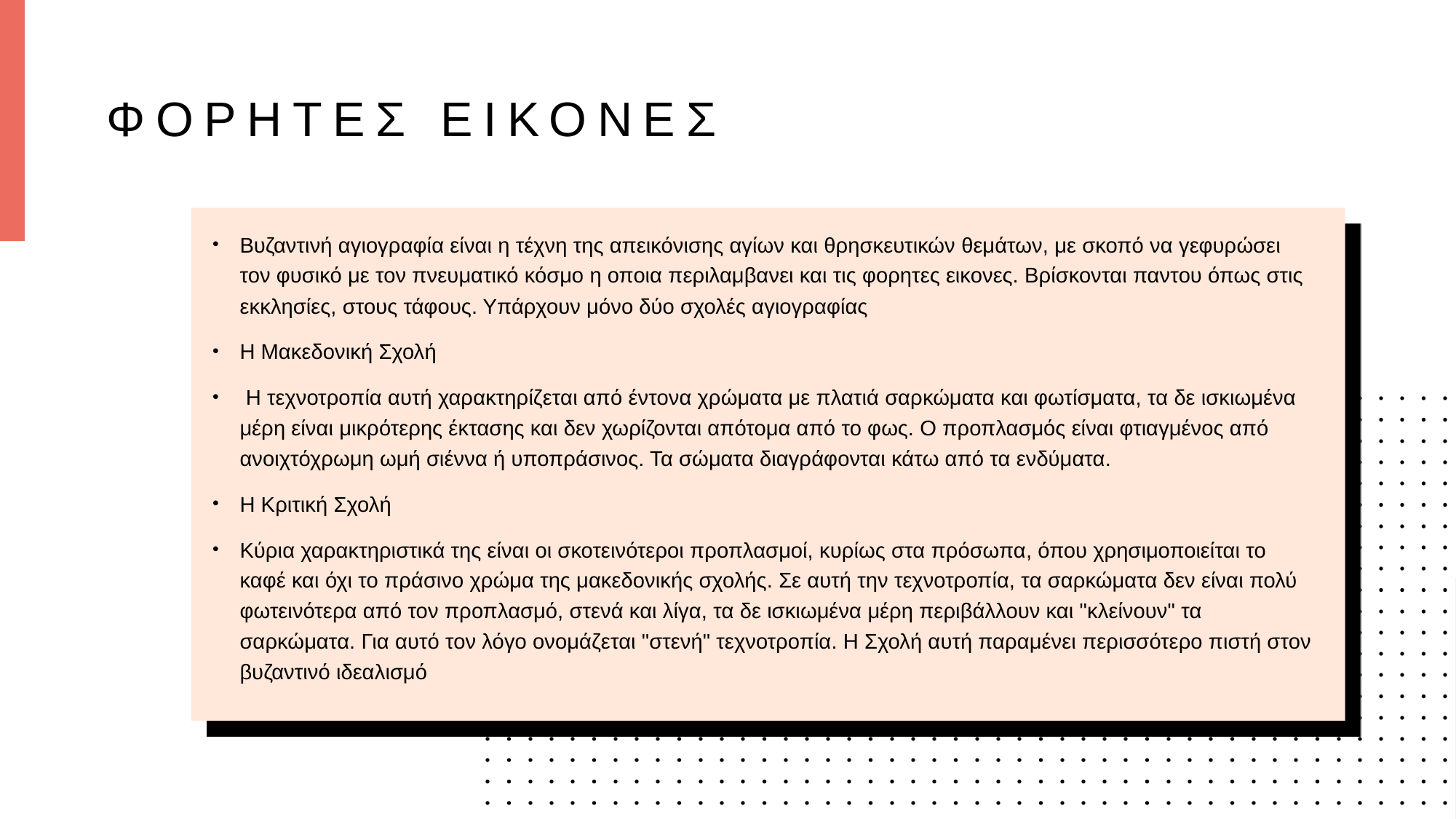

# Φορητεσ εικονες

Βυζαντινή αγιογραφία είναι η τέχνη της απεικόνισης αγίων και θρησκευτικών θεμάτων, με σκοπό να γεφυρώσει τον φυσικό με τον πνευματικό κόσμο η οποια περιλαμβανει και τις φορητες εικονες. Βρίσκονται παντου όπως στις εκκλησίες, στους τάφους. Υπάρχουν μόνο δύο σχολές αγιογραφίας
Η Μακεδονική Σχολή
 Η τεχνοτροπία αυτή χαρακτηρίζεται από έντονα χρώματα με πλατιά σαρκώματα και φωτίσματα, τα δε ισκιωμένα μέρη είναι μικρότερης έκτασης και δεν χωρίζονται απότομα από το φως. Ο προπλασμός είναι φτιαγμένος από ανοιχτόχρωμη ωμή σιέννα ή υποπράσινος. Τα σώματα διαγράφονται κάτω από τα ενδύματα.
Η Κριτική Σχολή
Κύρια χαρακτηριστικά της είναι οι σκοτεινότεροι προπλασμοί, κυρίως στα πρόσωπα, όπου χρησιμοποιείται το καφέ και όχι το πράσινο χρώμα της μακεδονικής σχολής. Σε αυτή την τεχνοτροπία, τα σαρκώματα δεν είναι πολύ φωτεινότερα από τον προπλασμό, στενά και λίγα, τα δε ισκιωμένα μέρη περιβάλλουν και "κλείνουν" τα σαρκώματα. Για αυτό τον λόγο ονομάζεται "στενή" τεχνοτροπία. Η Σχολή αυτή παραμένει περισσότερο πιστή στον βυζαντινό ιδεαλισμό